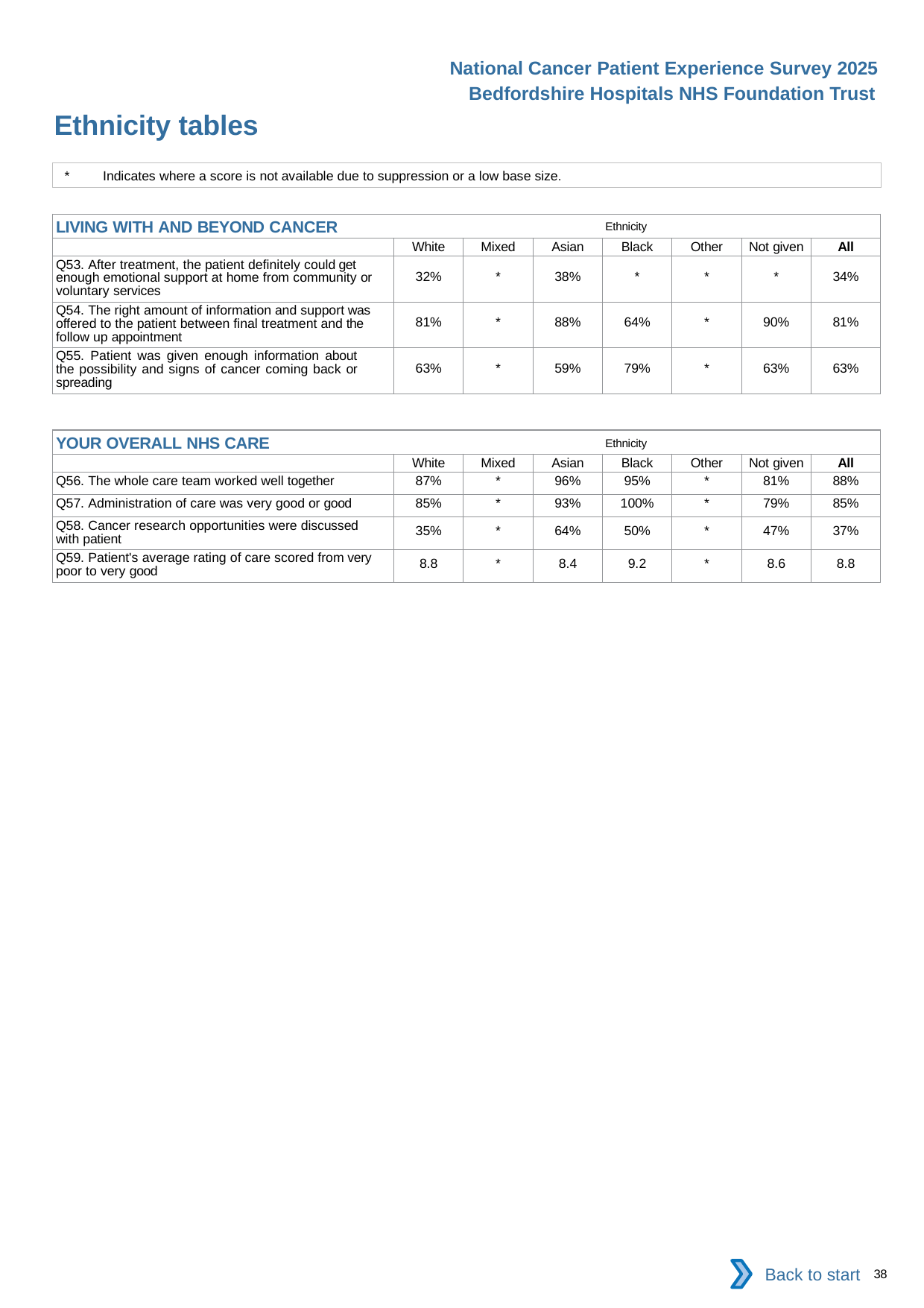

National Cancer Patient Experience Survey 2025
Bedfordshire Hospitals NHS Foundation Trust
Ethnicity tables (4)
*	Indicates where a score is not available due to suppression or a low base size.
| LIVING WITH AND BEYOND CANCER Ethnicity |  |  |  |  |  |  |  |
| --- | --- | --- | --- | --- | --- | --- | --- |
|  | White | Mixed | Asian | Black | Other | Not given | All |
| Q53. After treatment, the patient definitely could get enough emotional support at home from community or voluntary services | 32% | \* | 38% | \* | \* | \* | 34% |
| Q54. The right amount of information and support was offered to the patient between final treatment and the follow up appointment | 81% | \* | 88% | 64% | \* | 90% | 81% |
| Q55. Patient was given enough information about the possibility and signs of cancer coming back or spreading | 63% | \* | 59% | 79% | \* | 63% | 63% |
| YOUR OVERALL NHS CARE Ethnicity |  |  |  |  |  |  |  |
| --- | --- | --- | --- | --- | --- | --- | --- |
|  | White | Mixed | Asian | Black | Other | Not given | All |
| Q56. The whole care team worked well together | 87% | \* | 96% | 95% | \* | 81% | 88% |
| Q57. Administration of care was very good or good | 85% | \* | 93% | 100% | \* | 79% | 85% |
| Q58. Cancer research opportunities were discussed with patient | 35% | \* | 64% | 50% | \* | 47% | 37% |
| Q59. Patient's average rating of care scored from very poor to very good | 8.8 | \* | 8.4 | 9.2 | \* | 8.6 | 8.8 |
Back to start

38